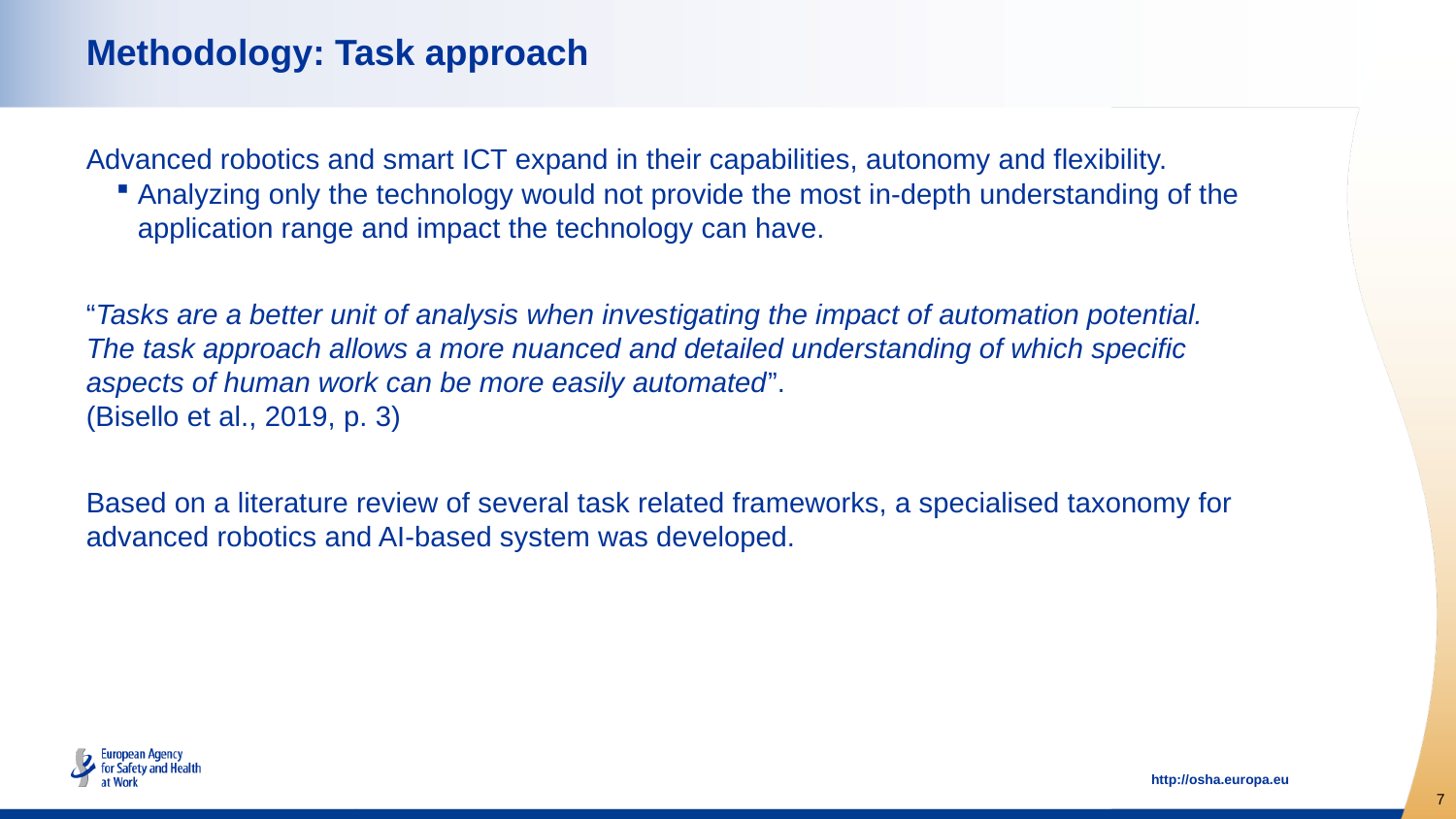

# Methodology: Task approach
Advanced robotics and smart ICT expand in their capabilities, autonomy and flexibility.
Analyzing only the technology would not provide the most in-depth understanding of the application range and impact the technology can have.

“Tasks are a better unit of analysis when investigating the impact of automation potential. The task approach allows a more nuanced and detailed understanding of which specific aspects of human work can be more easily automated”.
(Bisello et al., 2019, p. 3)

Based on a literature review of several task related frameworks, a specialised taxonomy for advanced robotics and AI-based system was developed.